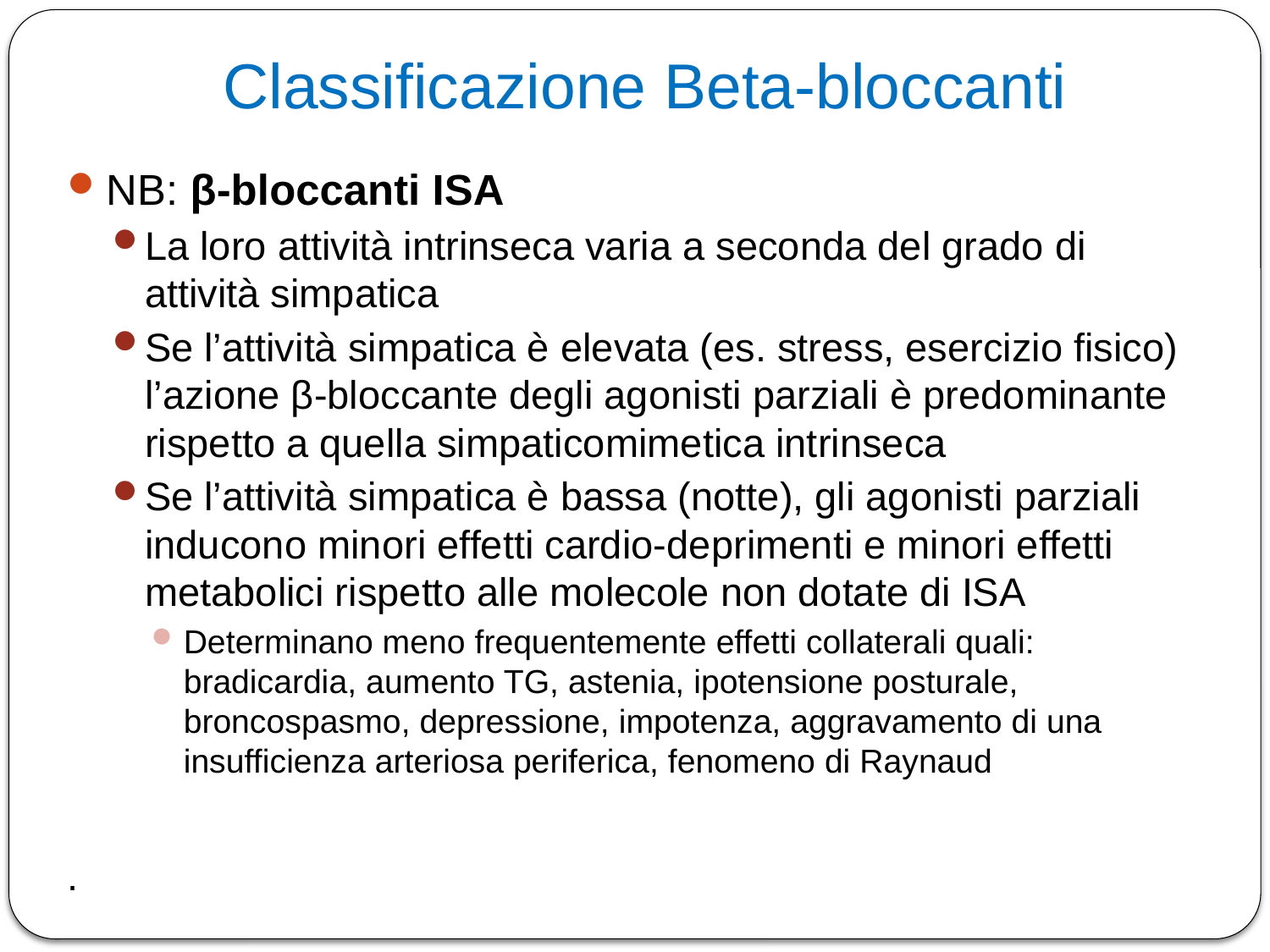

# Classificazione Beta-bloccanti
NB: β-bloccanti ISA
La loro attività intrinseca varia a seconda del grado di attività simpatica
Se l’attività simpatica è elevata (es. stress, esercizio fisico) l’azione β-bloccante degli agonisti parziali è predominante rispetto a quella simpaticomimetica intrinseca
Se l’attività simpatica è bassa (notte), gli agonisti parziali inducono minori effetti cardio-deprimenti e minori effetti metabolici rispetto alle molecole non dotate di ISA
Determinano meno frequentemente effetti collaterali quali: bradicardia, aumento TG, astenia, ipotensione posturale, broncospasmo, depressione, impotenza, aggravamento di una insufficienza arteriosa periferica, fenomeno di Raynaud

.